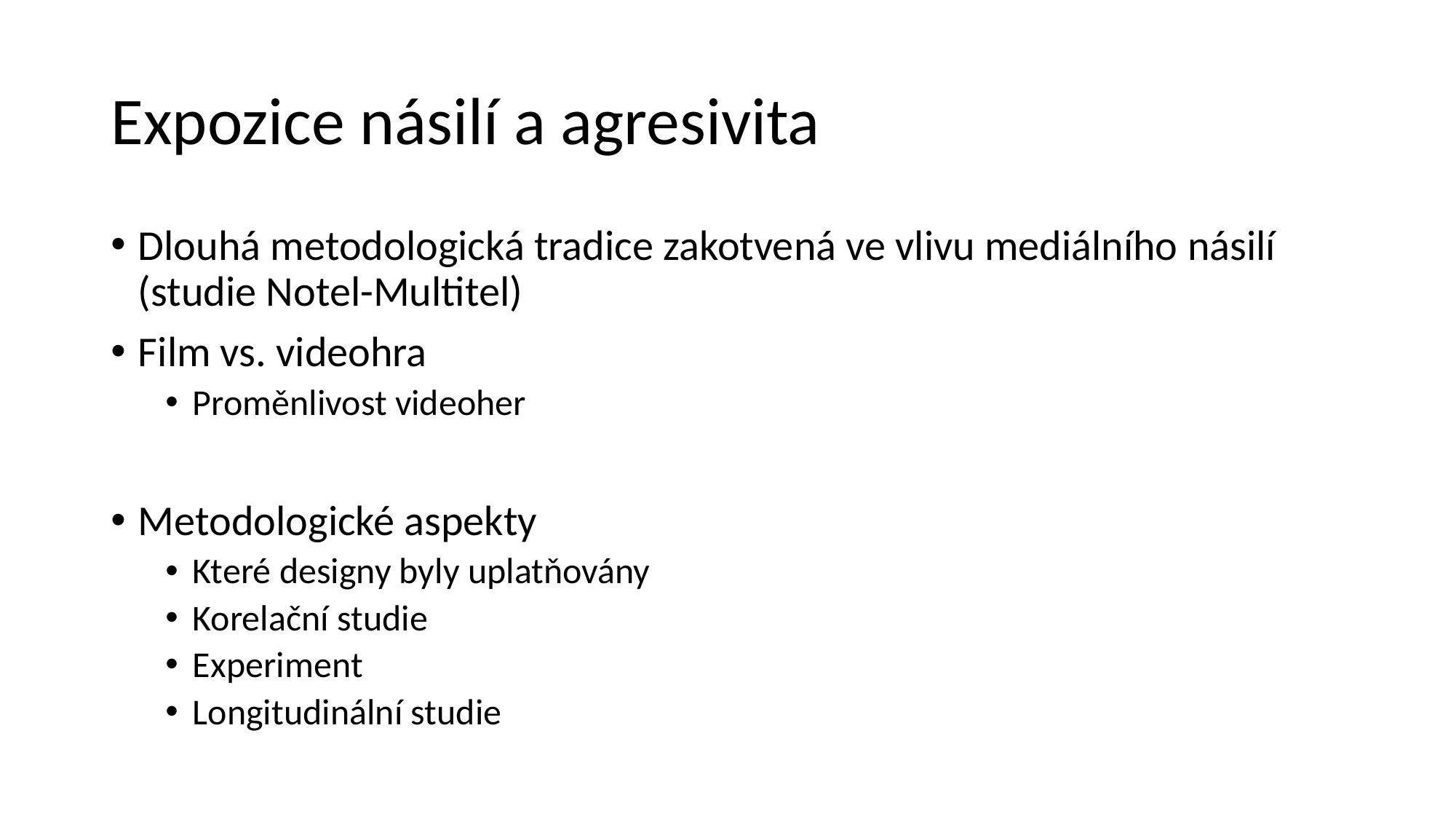

# Expozice násilí a agresivita
Dlouhá metodologická tradice zakotvená ve vlivu mediálního násilí (studie Notel-Multitel)
Film vs. videohra
Proměnlivost videoher

Metodologické aspekty
Které designy byly uplatňovány
Korelační studie
Experiment
Longitudinální studie